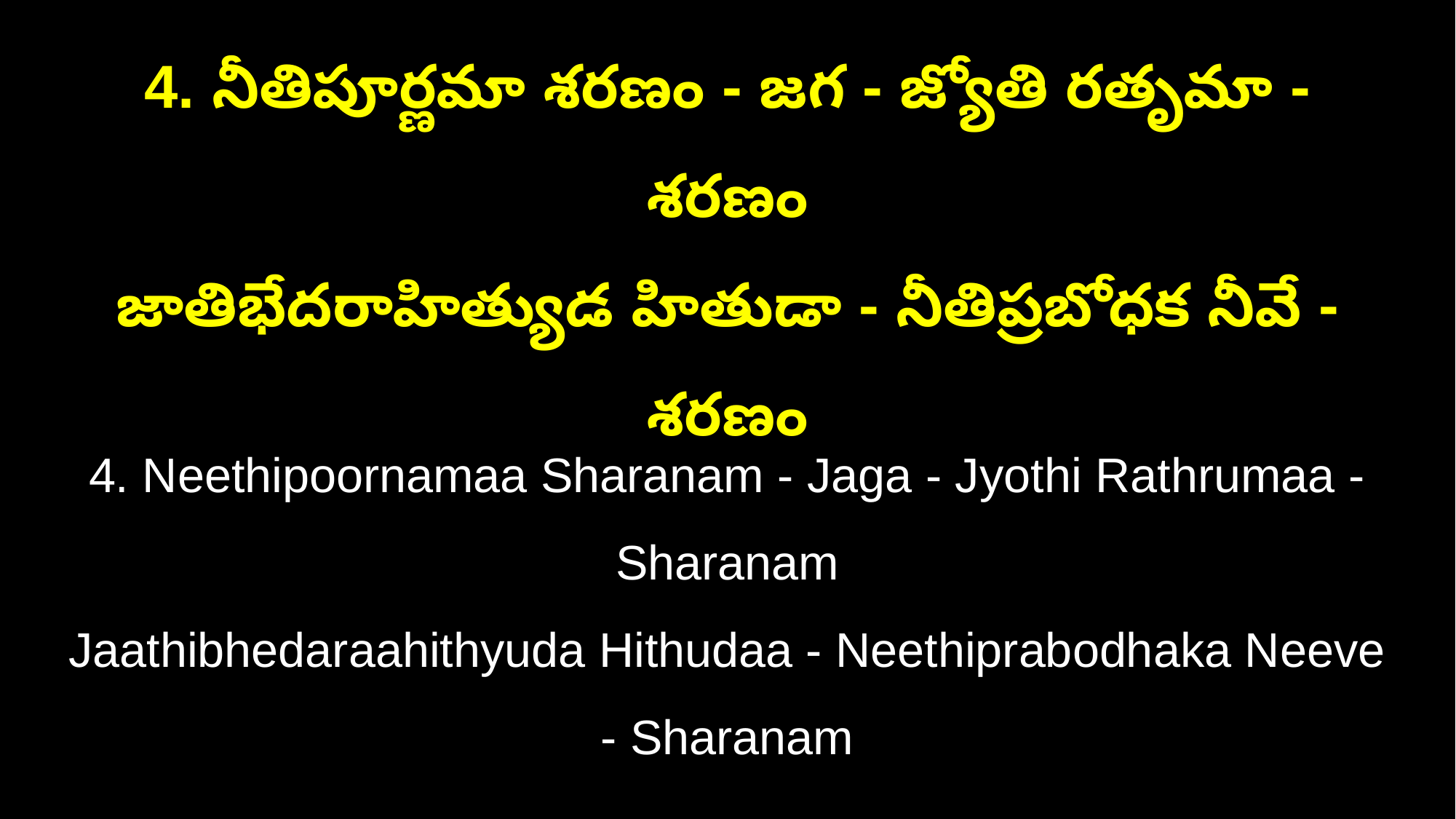

4. నీతిపూర్ణమా శరణం - జగ - జ్యోతి రతృమా - శరణం
జాతిభేదరాహిత్యుడ హితుడా - నీతిప్రబోధక నీవే - శరణం
4. Neethipoornamaa Sharanam - Jaga - Jyothi Rathrumaa - Sharanam
Jaathibhedaraahithyuda Hithudaa - Neethiprabodhaka Neeve - Sharanam